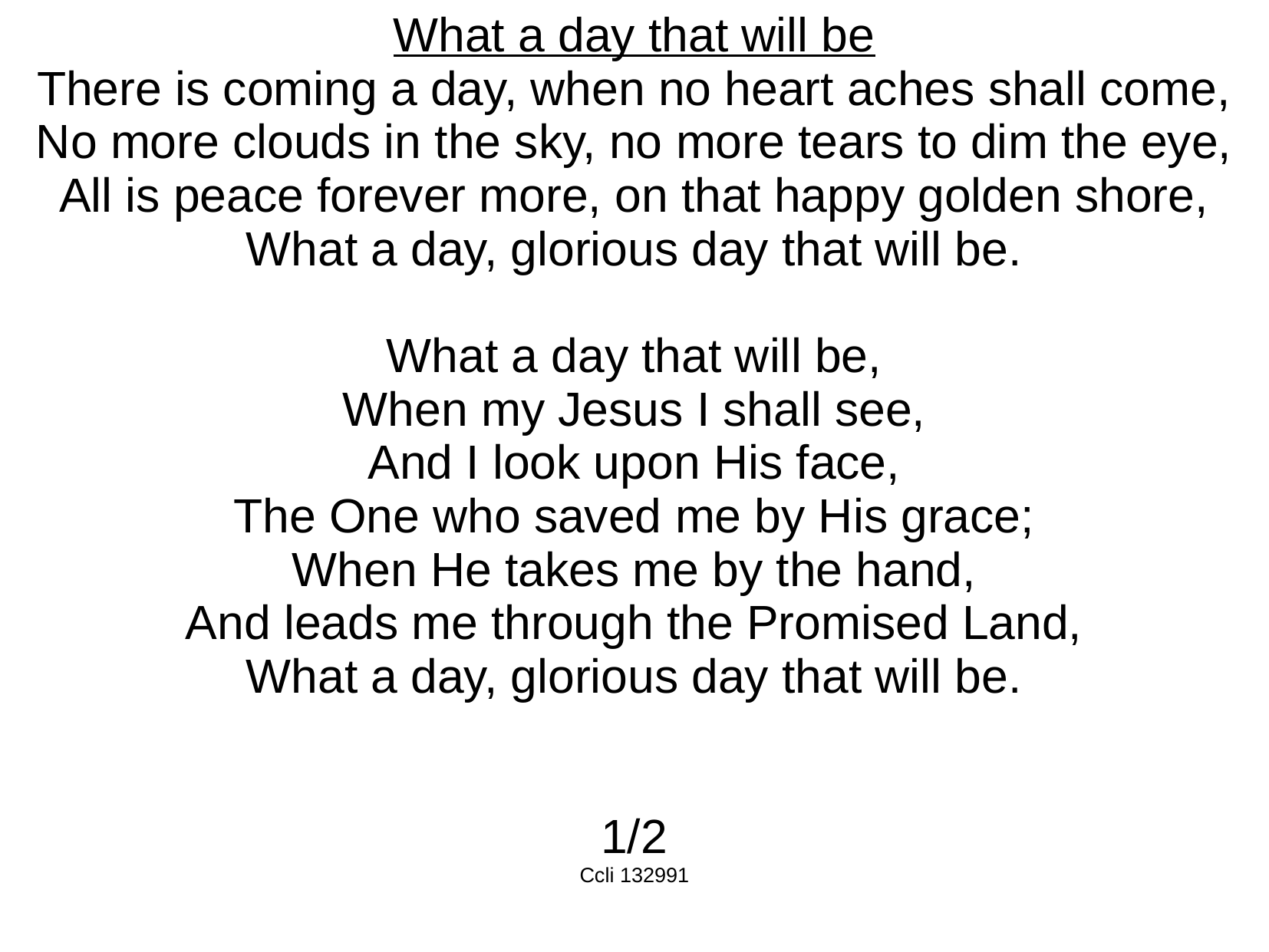

What a day that will be
There is coming a day, when no heart aches shall come,
No more clouds in the sky, no more tears to dim the eye,
All is peace forever more, on that happy golden shore,
What a day, glorious day that will be.

What a day that will be,
When my Jesus I shall see,
And I look upon His face,
The One who saved me by His grace;
When He takes me by the hand,
And leads me through the Promised Land,
What a day, glorious day that will be.

1/2
Ccli 132991